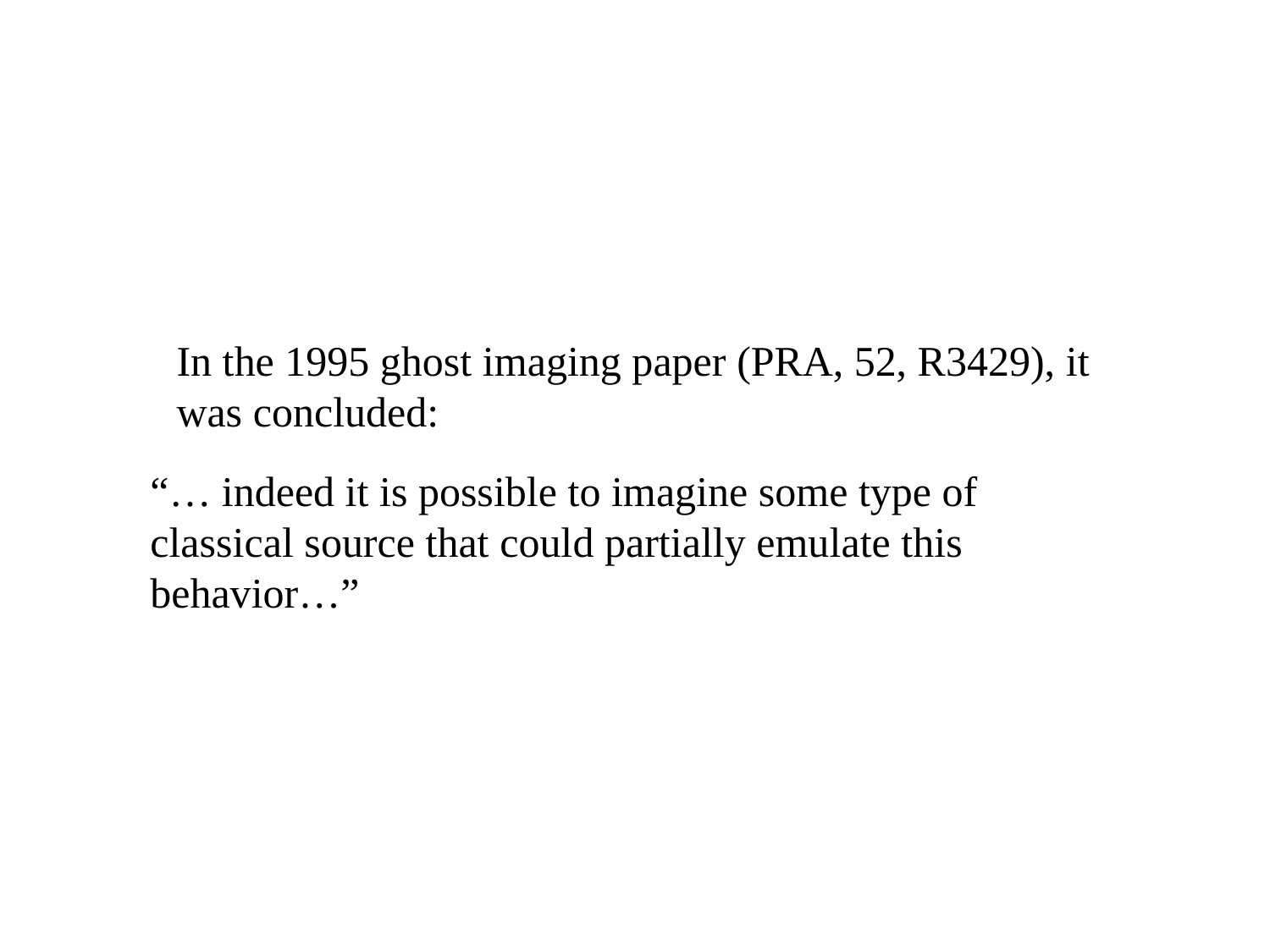

In the 1995 ghost imaging paper (PRA, 52, R3429), it was concluded:
“… indeed it is possible to imagine some type of classical source that could partially emulate this behavior…”